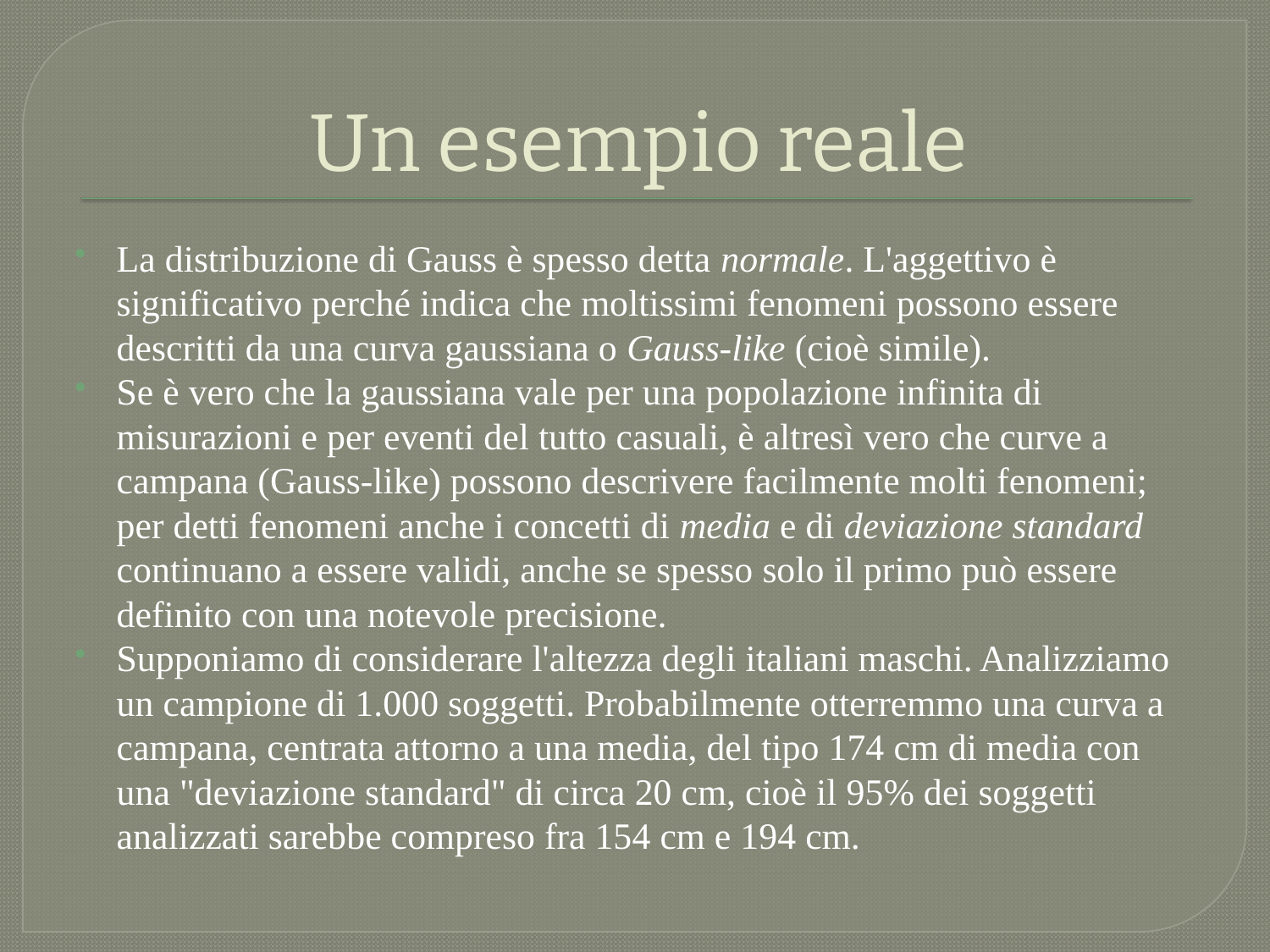

# Un esempio reale
La distribuzione di Gauss è spesso detta normale. L'aggettivo è significativo perché indica che moltissimi fenomeni possono essere descritti da una curva gaussiana o Gauss-like (cioè simile).
Se è vero che la gaussiana vale per una popolazione infinita di misurazioni e per eventi del tutto casuali, è altresì vero che curve a campana (Gauss-like) possono descrivere facilmente molti fenomeni; per detti fenomeni anche i concetti di media e di deviazione standard continuano a essere validi, anche se spesso solo il primo può essere definito con una notevole precisione.
Supponiamo di considerare l'altezza degli italiani maschi. Analizziamo un campione di 1.000 soggetti. Probabilmente otterremmo una curva a campana, centrata attorno a una media, del tipo 174 cm di media con una "deviazione standard" di circa 20 cm, cioè il 95% dei soggetti analizzati sarebbe compreso fra 154 cm e 194 cm.